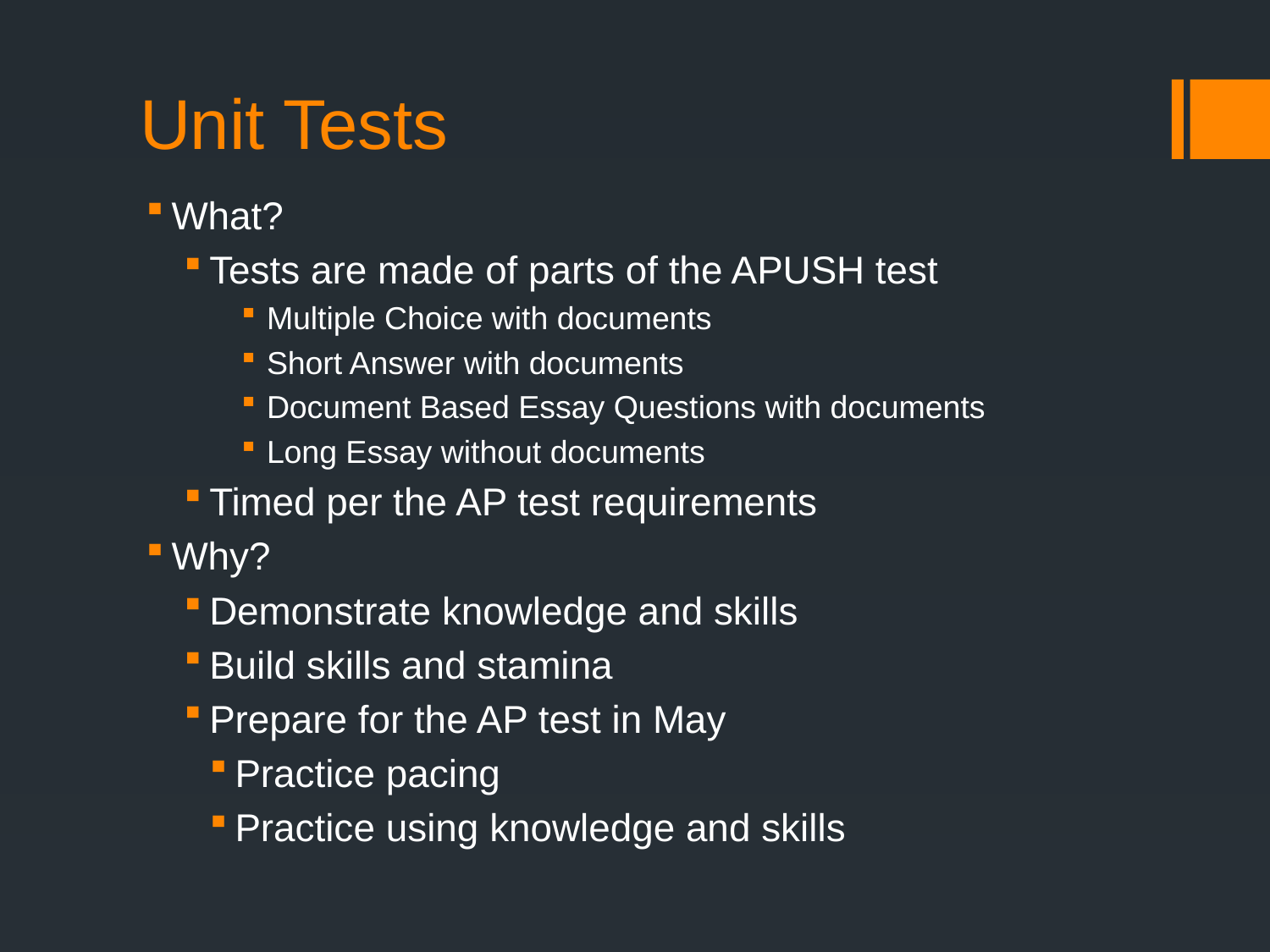

# Unit Tests
What?
Tests are made of parts of the APUSH test
Multiple Choice with documents
Short Answer with documents
Document Based Essay Questions with documents
Long Essay without documents
Timed per the AP test requirements
Why?
Demonstrate knowledge and skills
Build skills and stamina
Prepare for the AP test in May
Practice pacing
Practice using knowledge and skills